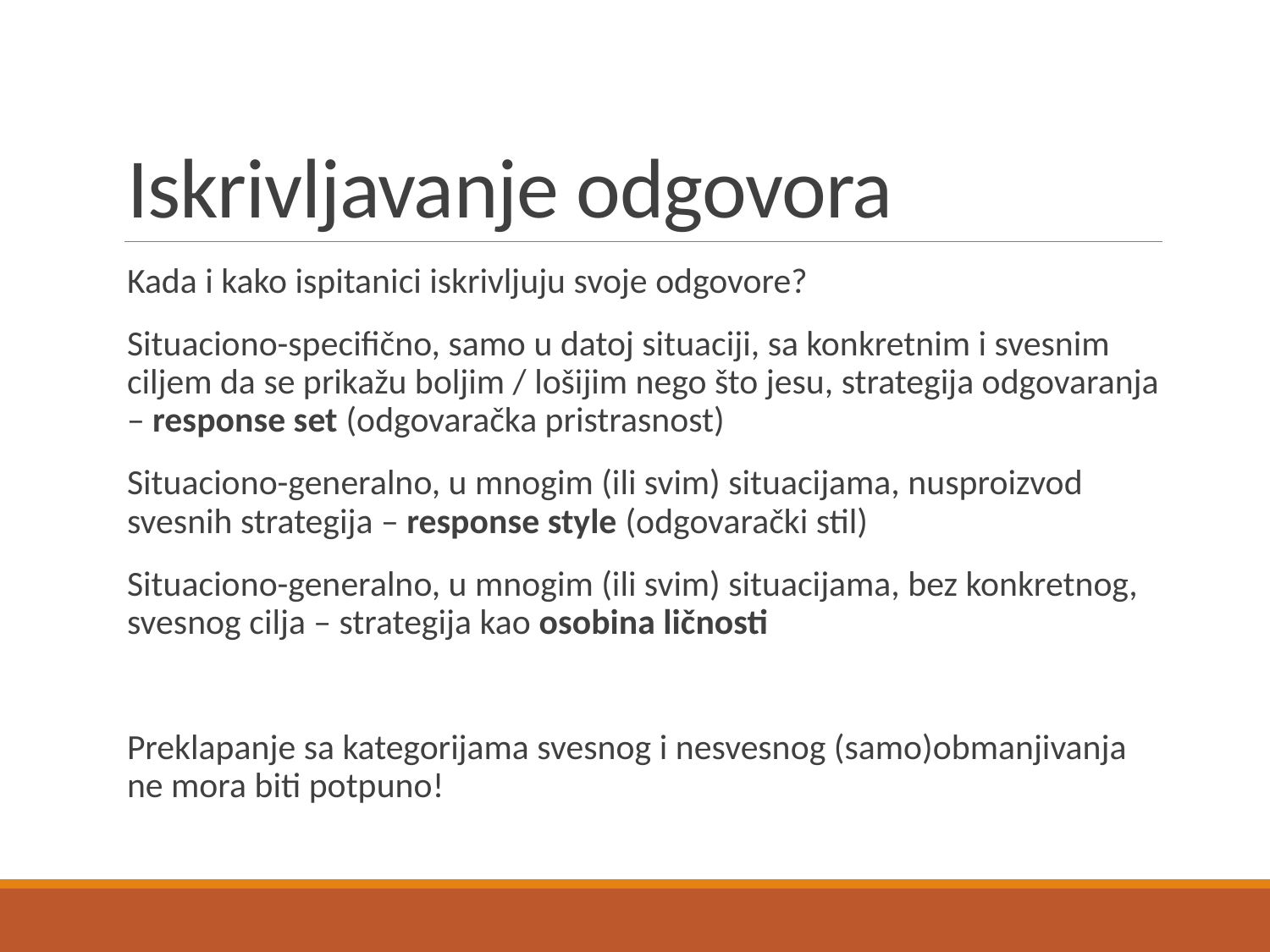

# Iskrivljavanje odgovora
Kada i kako ispitanici iskrivljuju svoje odgovore?
Situaciono-specifično, samo u datoj situaciji, sa konkretnim i svesnim ciljem da se prikažu boljim / lošijim nego što jesu, strategija odgovaranja – response set (odgovaračka pristrasnost)
Situaciono-generalno, u mnogim (ili svim) situacijama, nusproizvod svesnih strategija – response style (odgovarački stil)
Situaciono-generalno, u mnogim (ili svim) situacijama, bez konkretnog, svesnog cilja – strategija kao osobina ličnosti

Preklapanje sa kategorijama svesnog i nesvesnog (samo)obmanjivanja ne mora biti potpuno!